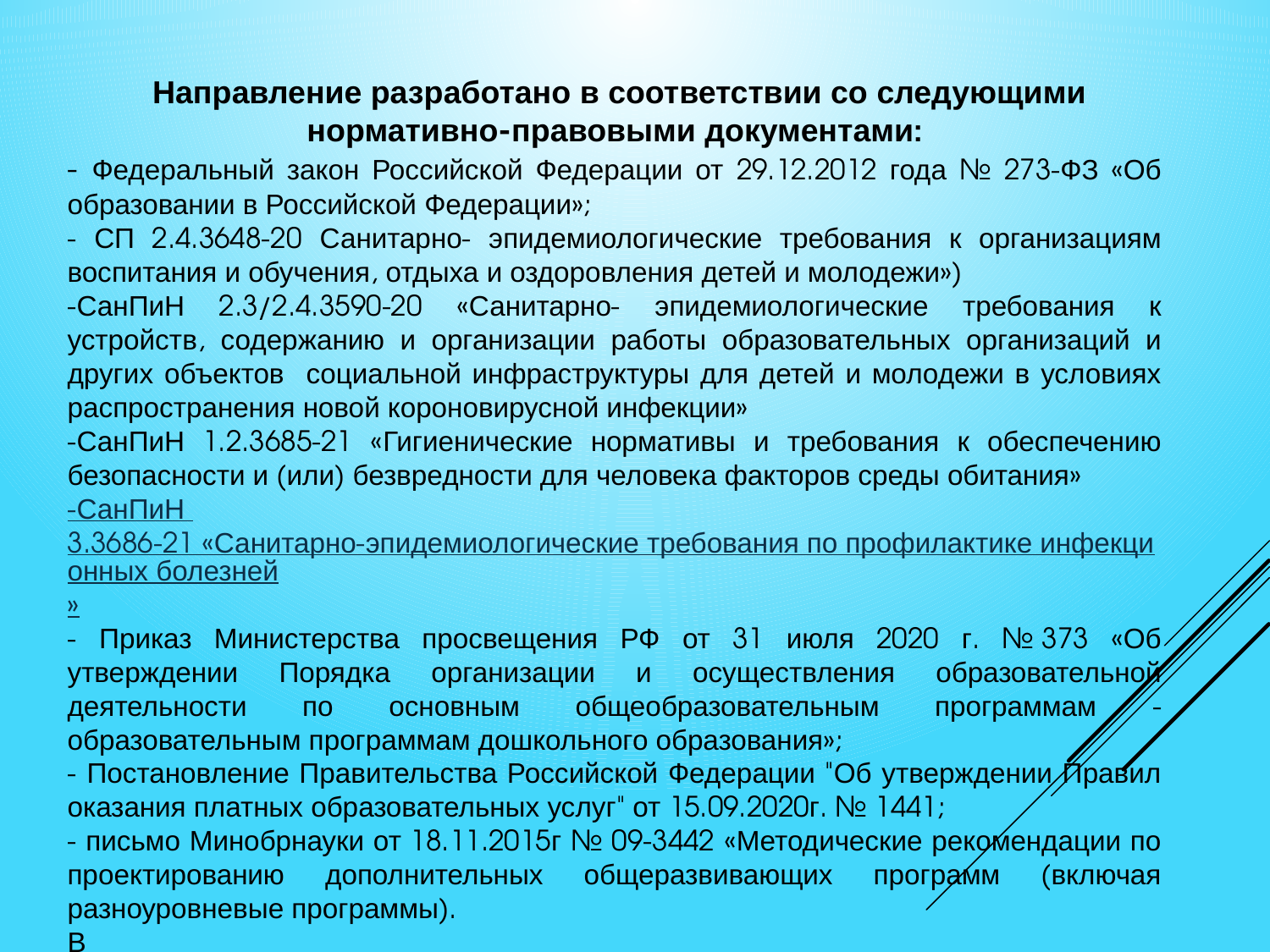

Направление разработано в соответствии со следующими нормативно-правовыми документами:
- Федеральный закон Российской Федерации от 29.12.2012 года № 273-ФЗ «Об образовании в Российской Федерации»;
- СП 2.4.3648-20 Санитарно- эпидемиологические требования к организациям воспитания и обучения, отдыха и оздоровления детей и молодежи»)
-СанПиН 2.3/2.4.3590-20 «Санитарно- эпидемиологические требования к устройств, содержанию и организации работы образовательных организаций и других объектов  социальной инфраструктуры для детей и молодежи в условиях распространения новой короновирусной инфекции»
-СанПиН 1.2.3685-21 «Гигиенические нормативы и требования к обеспечению безопасности и (или) безвредности для человека факторов среды обитания»
-СанПиН 3.3686-21 «Санитарно-эпидемиологические требования по профилактике инфекционных болезней»
- Приказ Министерства просвещения РФ от 31 июля 2020 г. № 373 «Об утверждении Порядка организации и осуществления образовательной деятельности по основным общеобразовательным программам - образовательным программам дошкольного образования»;
- Постановление Правительства Российской Федерации "Об утверждении Правил оказания платных образовательных услуг" от 15.09.2020г. № 1441;
- письмо Минобрнауки от 18.11.2015г № 09-3442 «Методические рекомендации по проектированию дополнительных общеразвивающих программ (включая разноуровневые программы).
В